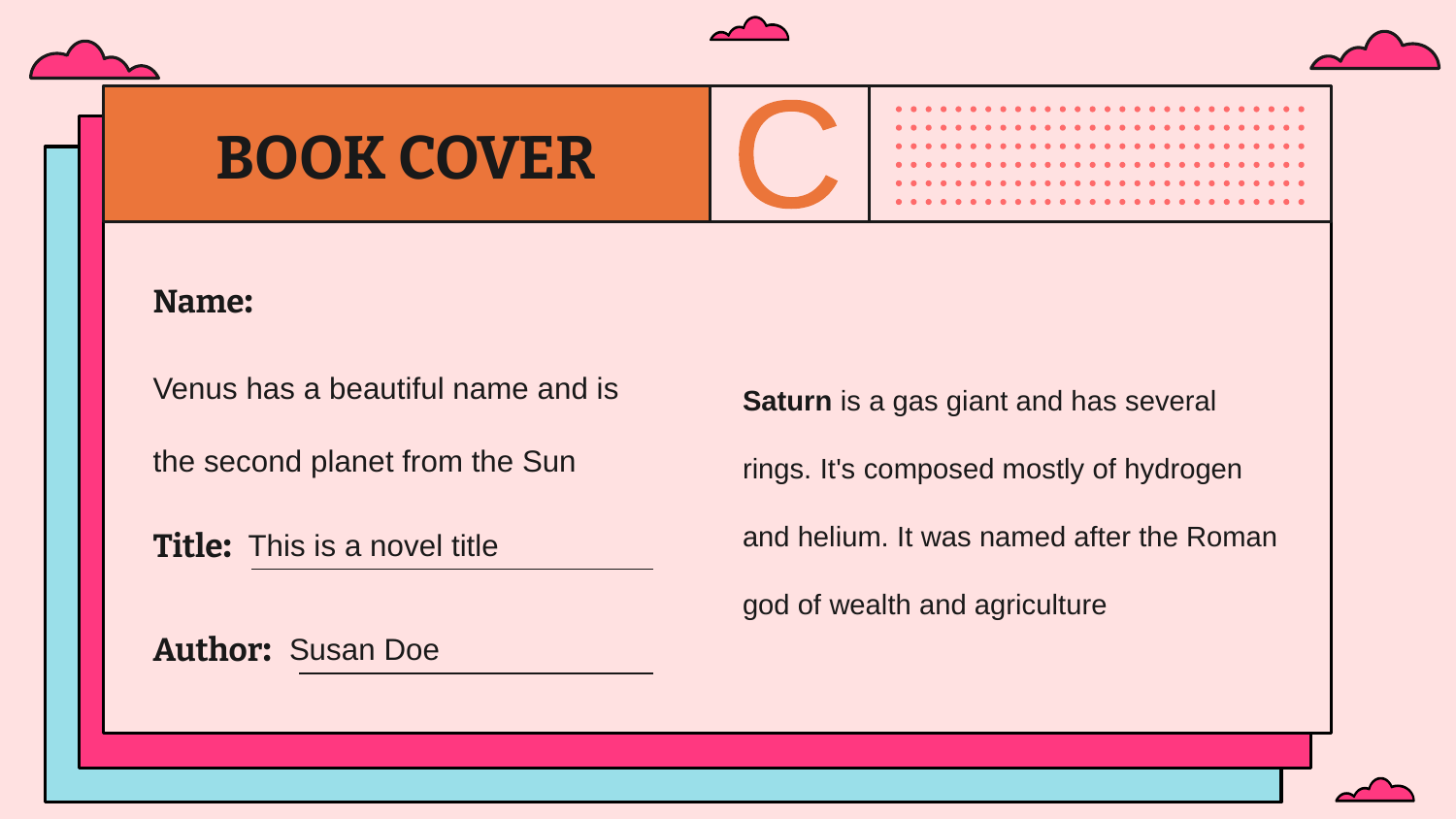

# BOOK COVER

Name:
Venus has a beautiful name and is the second planet from the Sun
Saturn is a gas giant and has several rings. It's composed mostly of hydrogen and helium. It was named after the Roman god of wealth and agriculture
Title:
This is a novel title
Author:
Susan Doe